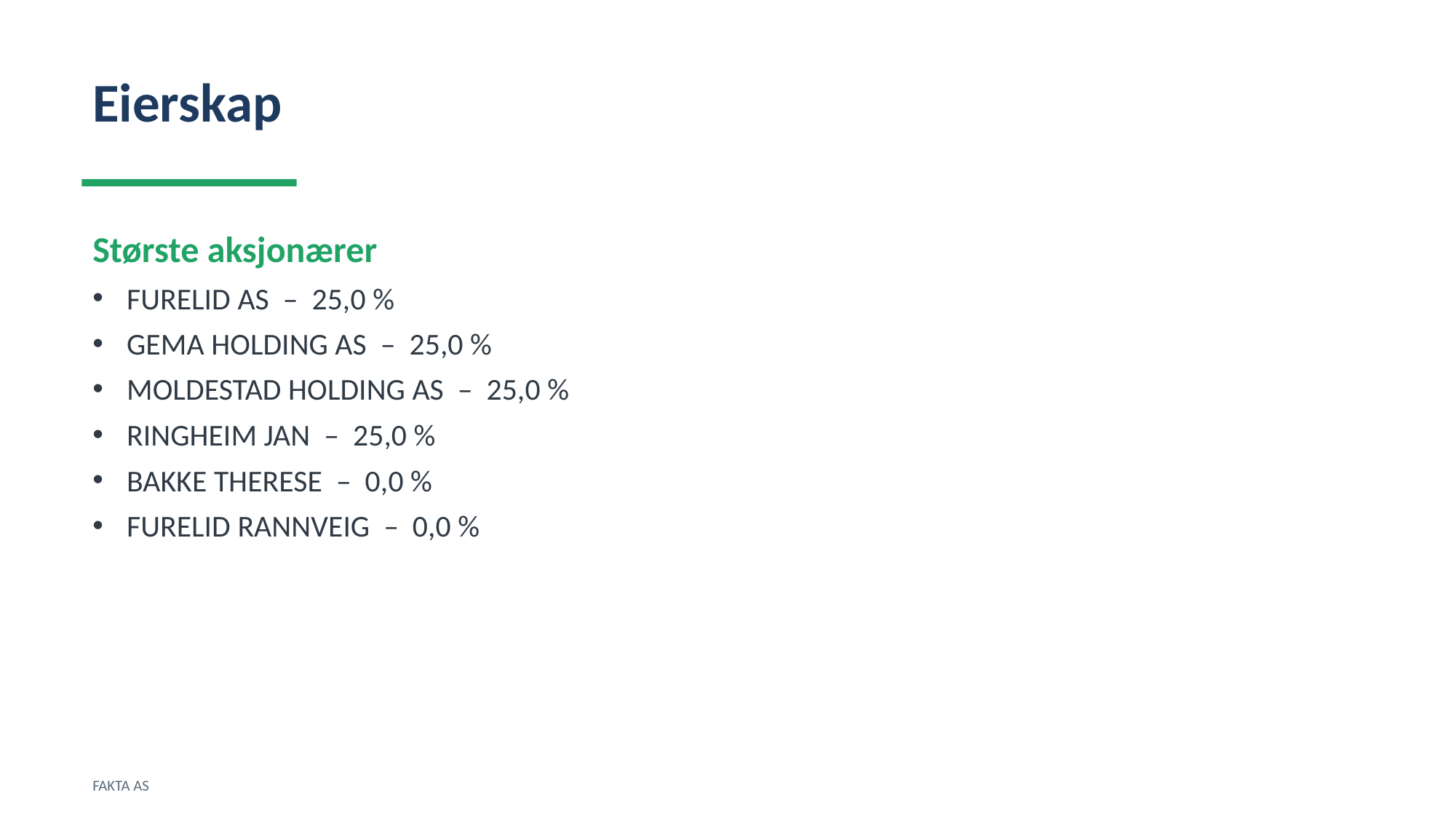

Eierskap

Største aksjonærer
FURELID AS  –  25,0 %
GEMA HOLDING AS  –  25,0 %
MOLDESTAD HOLDING AS  –  25,0 %
RINGHEIM JAN  –  25,0 %
BAKKE THERESE  –  0,0 %
FURELID RANNVEIG  –  0,0 %
FAKTA AS